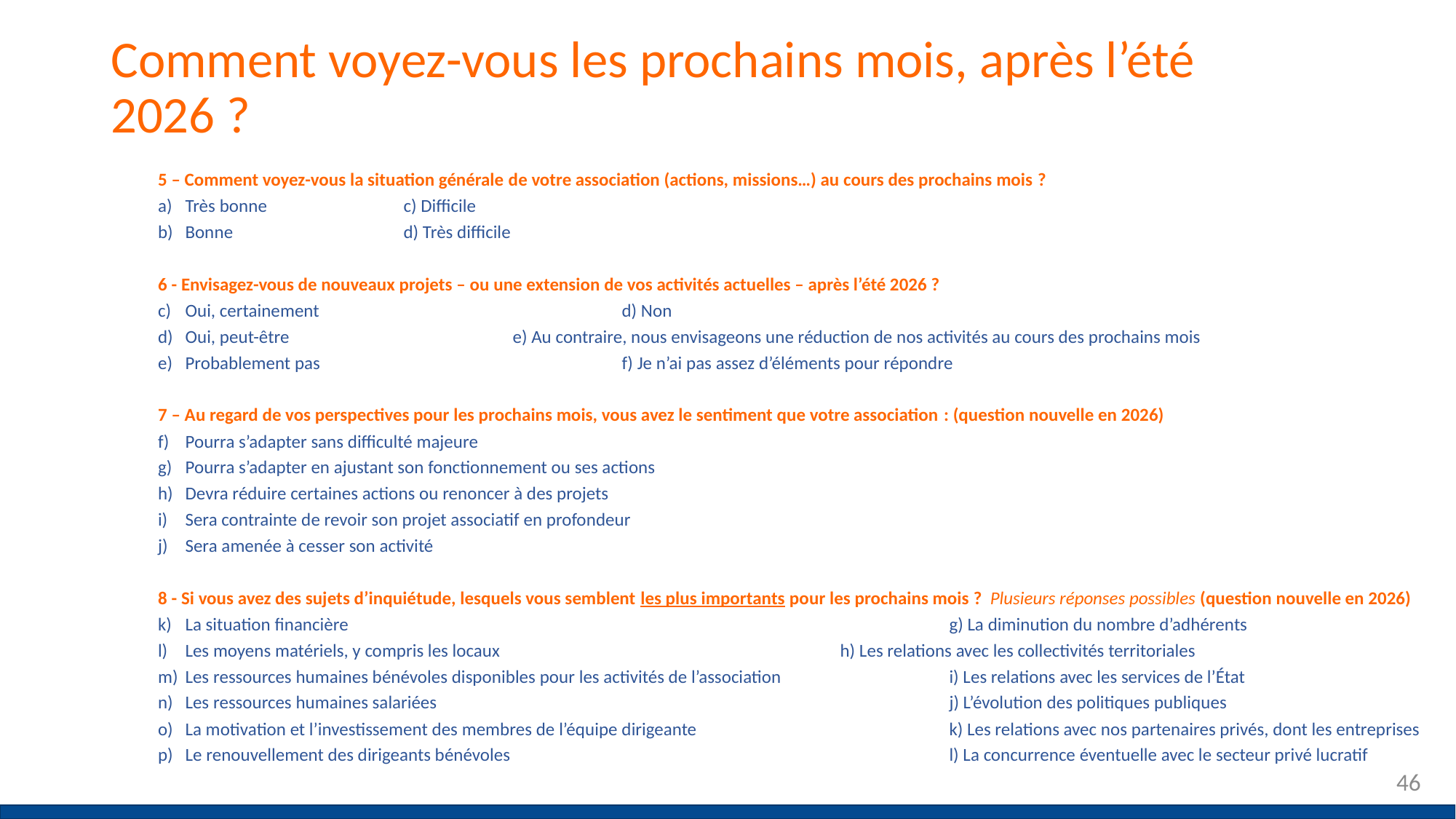

# Comment voyez-vous les prochains mois, après l’été 2026 ?
5 – Comment voyez-vous la situation générale de votre association (actions, missions…) au cours des prochains mois ?
Très bonne		c) Difficile
Bonne		d) Très difficile
6 - Envisagez-vous de nouveaux projets – ou une extension de vos activités actuelles – après l’été 2026 ?
Oui, certainement			d) Non
Oui, peut-être			e) Au contraire, nous envisageons une réduction de nos activités au cours des prochains mois
Probablement pas			f) Je n’ai pas assez d’éléments pour répondre

7 – Au regard de vos perspectives pour les prochains mois, vous avez le sentiment que votre association : (question nouvelle en 2026)
Pourra s’adapter sans difficulté majeure
Pourra s’adapter en ajustant son fonctionnement ou ses actions
Devra réduire certaines actions ou renoncer à des projets
Sera contrainte de revoir son projet associatif en profondeur
Sera amenée à cesser son activité

8 - Si vous avez des sujets d’inquiétude, lesquels vous semblent les plus importants pour les prochains mois ?  Plusieurs réponses possibles (question nouvelle en 2026)
La situation financière						g) La diminution du nombre d’adhérents
Les moyens matériels, y compris les locaux				h) Les relations avec les collectivités territoriales
Les ressources humaines bénévoles disponibles pour les activités de l’association		i) Les relations avec les services de l’État
Les ressources humaines salariées					j) L’évolution des politiques publiques
La motivation et l’investissement des membres de l’équipe dirigeante			k) Les relations avec nos partenaires privés, dont les entreprises
Le renouvellement des dirigeants bénévoles 				l) La concurrence éventuelle avec le secteur privé lucratif

46